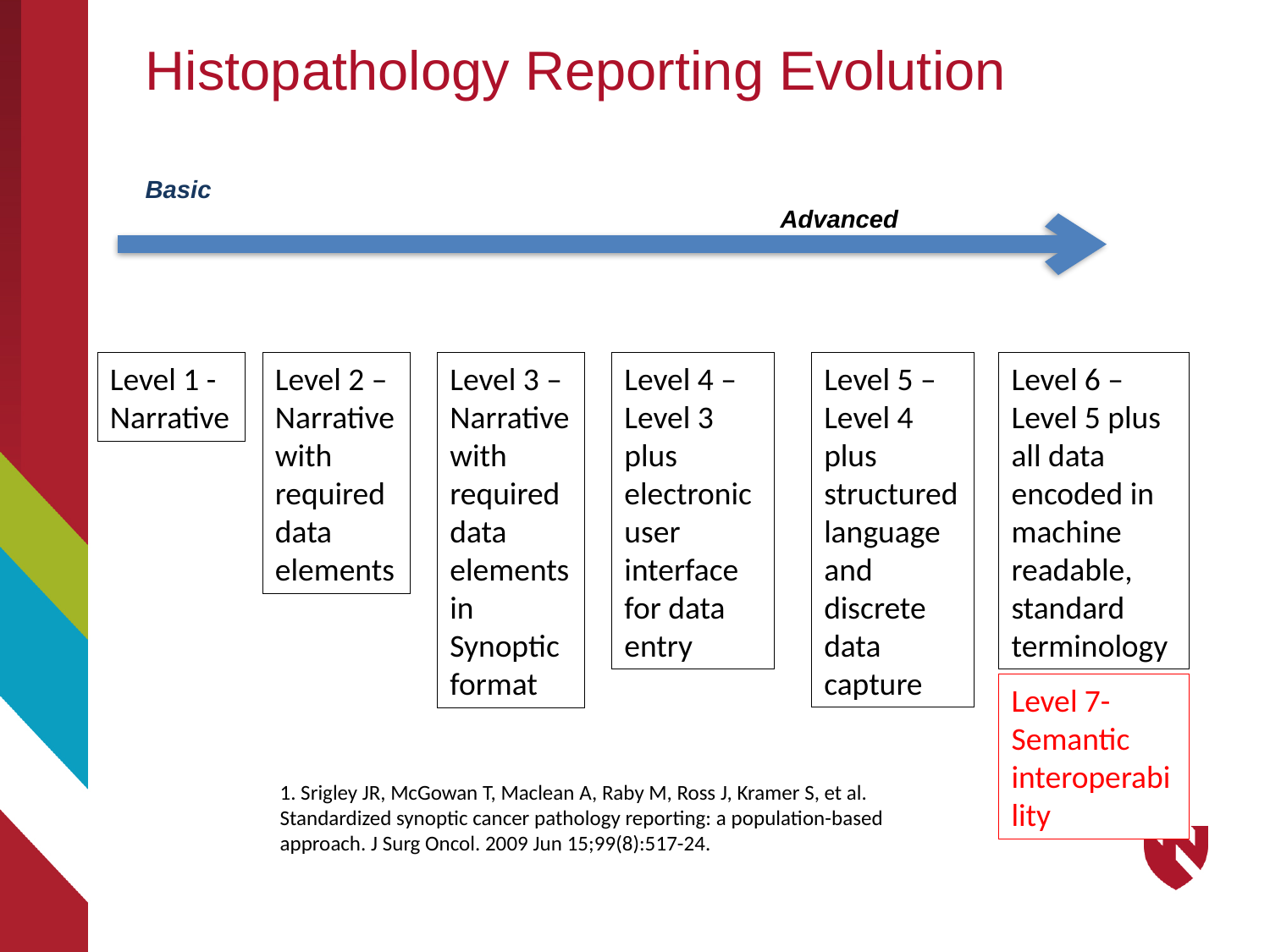

# Histopathology Reporting Evolution
Basic												Advanced
Level 4 – Level 3 plus electronic user interface for data entry
Level 5 – Level 4 plus structured language and discrete data capture
Level 6 – Level 5 plus all data encoded in machine readable, standard terminology
Level 1 - Narrative
Level 2 – Narrative with required data elements
Level 3 – Narrative with required data elements in Synoptic format
Level 7-
Semantic
interoperability
1. Srigley JR, McGowan T, Maclean A, Raby M, Ross J, Kramer S, et al. Standardized synoptic cancer pathology reporting: a population-based approach. J Surg Oncol. 2009 Jun 15;99(8):517-24.